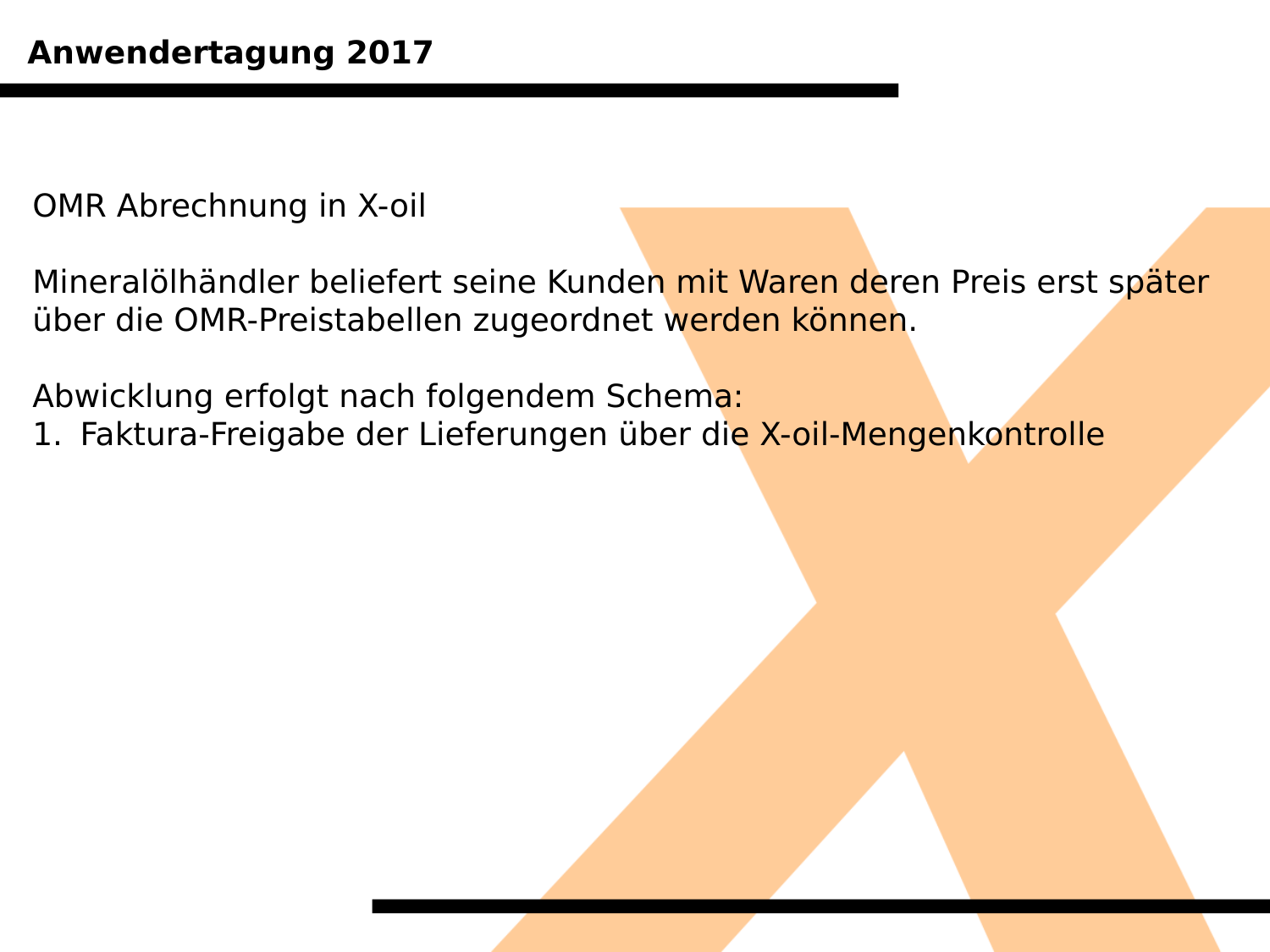

Anwendertagung 2017

OMR Abrechnung in X-oil

Mineralölhändler beliefert seine Kunden mit Waren deren Preis erst später über die OMR-Preistabellen zugeordnet werden können.

Abwicklung erfolgt nach folgendem Schema:
Faktura-Freigabe der Lieferungen über die X-oil-Mengenkontrolle